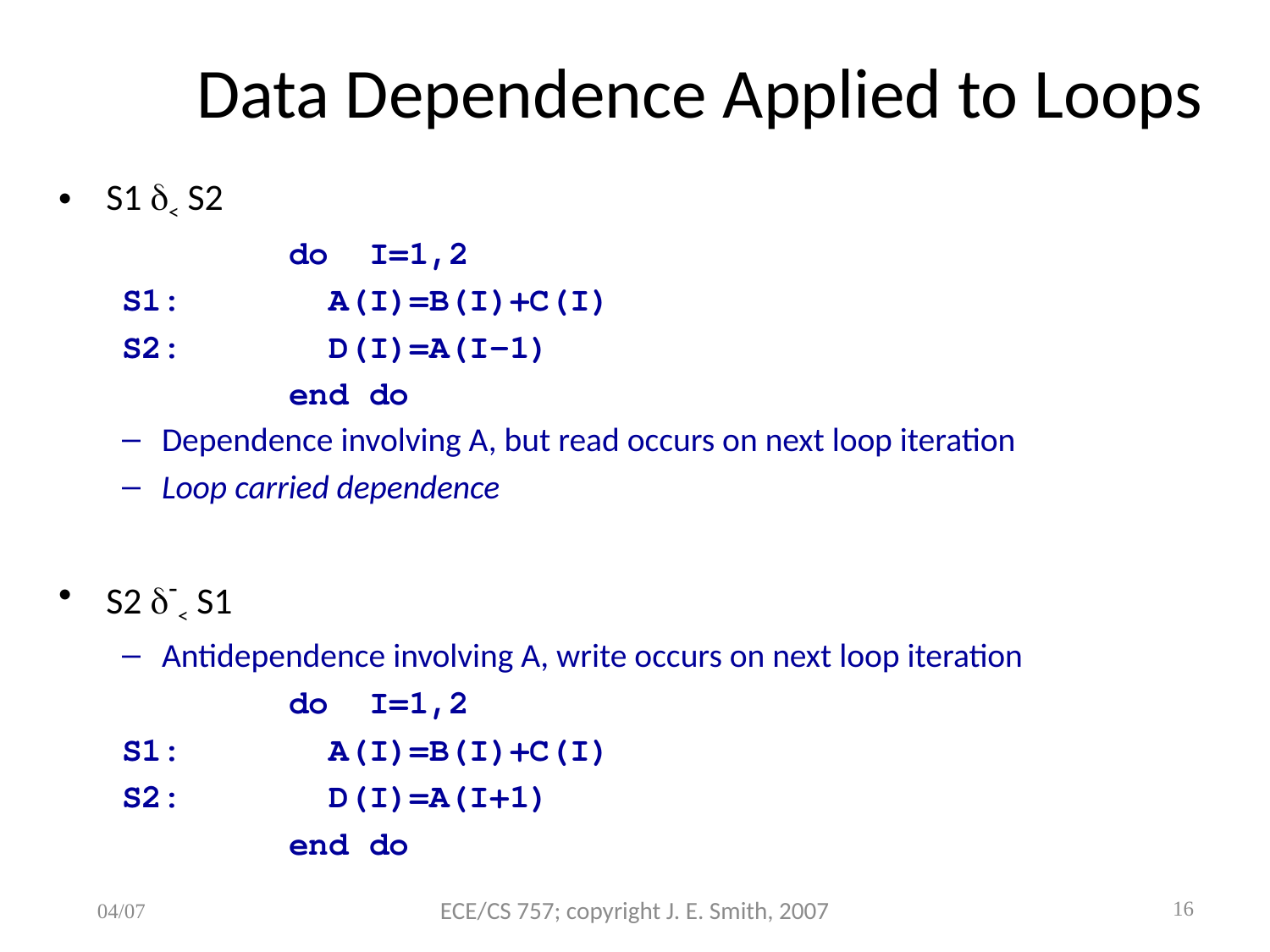

# Data Dependence Applied to Loops
S1 δ< S2
		do  I=1,2
S1:	  A(I)=B(I)+C(I)
S2:	  D(I)=A(I-1)
		end do
Dependence involving A, but read occurs on next loop iteration
Loop carried dependence

S2 δ-< S1
Antidependence involving A, write occurs on next loop iteration
		do  I=1,2
S1:	  A(I)=B(I)+C(I)
S2:	  D(I)=A(I+1)
		end do

ECE/CS 757; copyright J. E. Smith, 2007
04/07
16